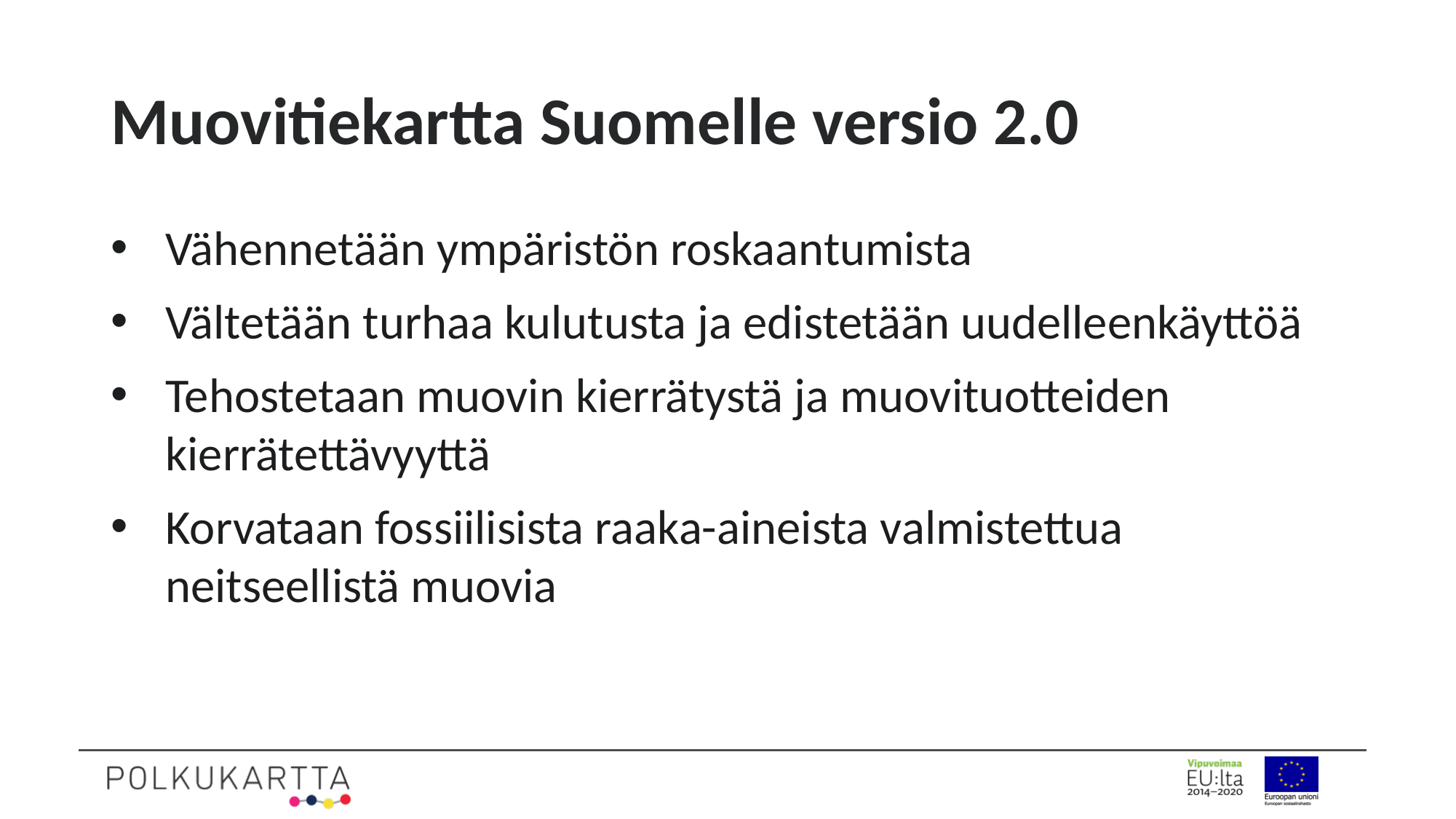

# Muovitiekartta Suomelle versio 2.0
Vähennetään ympäristön roskaantumista
Vältetään turhaa kulutusta ja edistetään uudelleenkäyttöä
Tehostetaan muovin kierrätystä ja muovituotteiden kierrätettävyyttä
Korvataan fossiilisista raaka-aineista valmistettua neitseellistä muovia